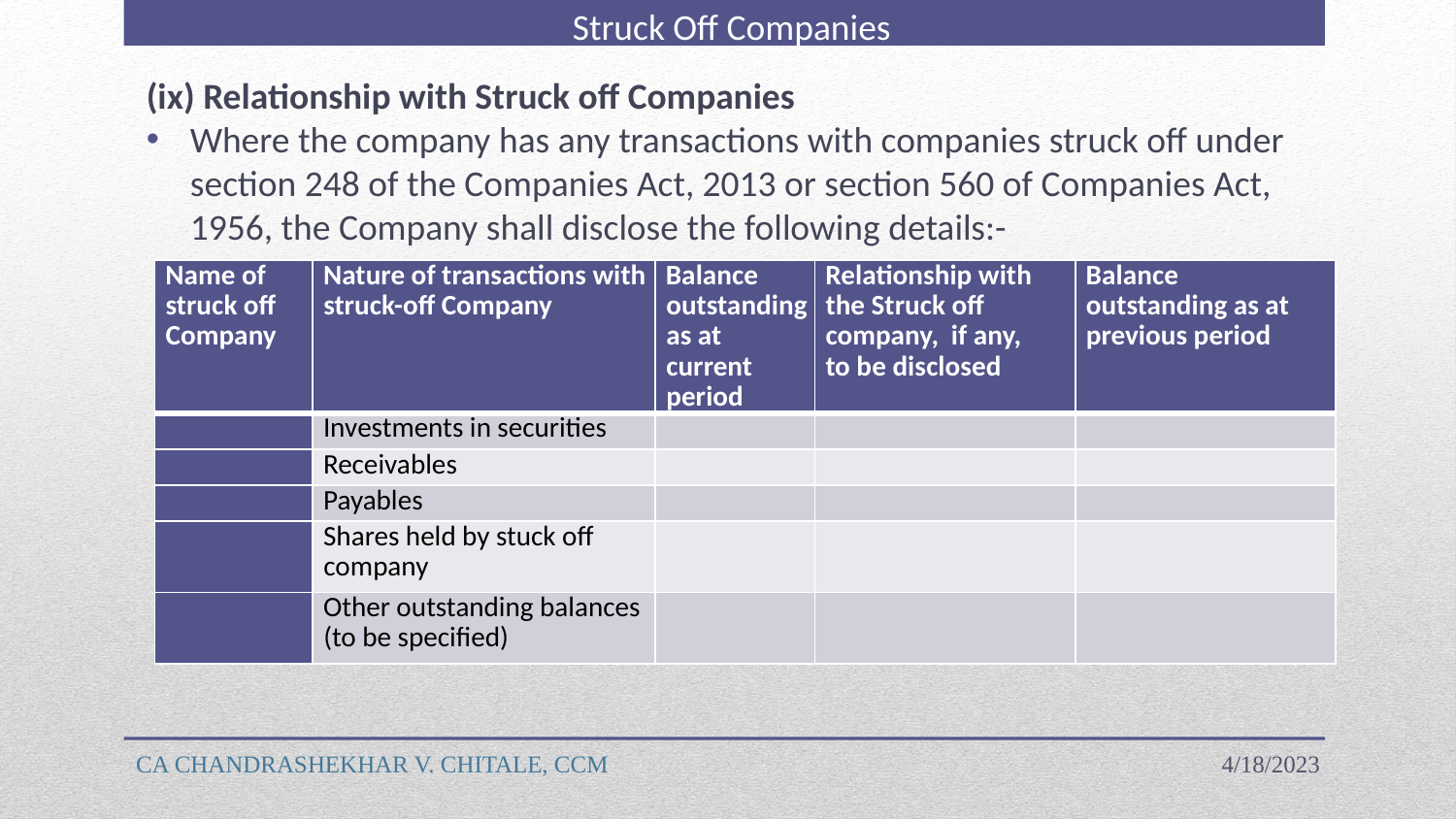

Struck Off Companies
(ix) Relationship with Struck off Companies
Where the company has any transactions with companies struck off under section 248 of the Companies Act, 2013 or section 560 of Companies Act, 1956, the Company shall disclose the following details:-

| Name of struck off Company | Nature of transactions with struck-off Company | Balance outstanding as at current period | Relationship with the Struck off company, if any, to be disclosed | Balance outstanding as at previous period |
| --- | --- | --- | --- | --- |
|  | Investments in securities |  |  |  |
|  | Receivables |  |  |  |
|  | Payables |  |  |  |
|  | Shares held by stuck off company |  |  |  |
|  | Other outstanding balances (to be specified) |  |  |  |
CA CHANDRASHEKHAR V. CHITALE, CCM
4/18/2023